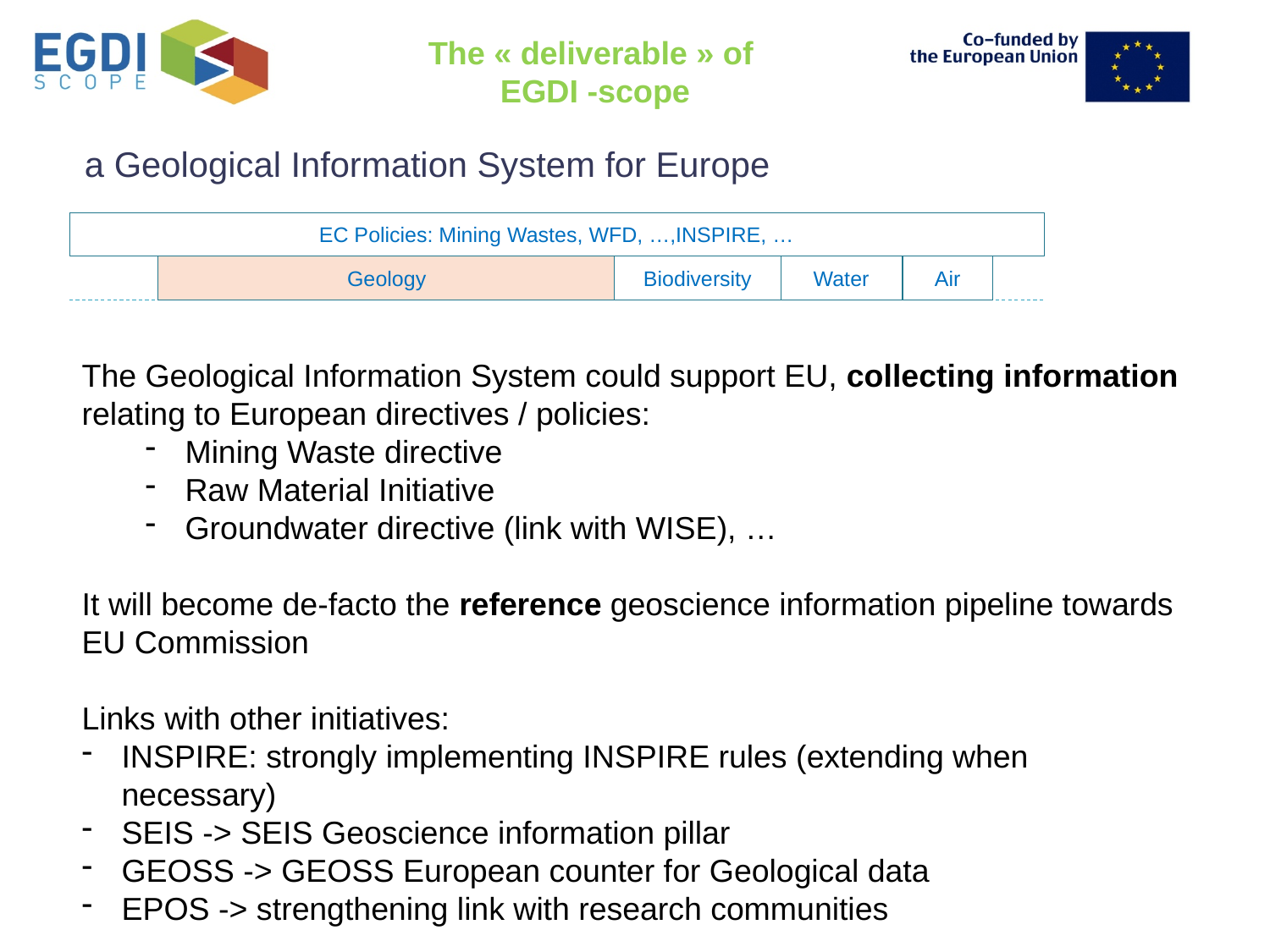

# The « deliverable » of EGDI -scope
a Geological Information System for Europe

EC Policies: Mining Wastes, WFD, …,INSPIRE, …
Biodiversity
Water
Air
Geology
The Geological Information System could support EU, collecting information relating to European directives / policies:
Mining Waste directive
Raw Material Initiative
Groundwater directive (link with WISE), …

It will become de-facto the reference geoscience information pipeline towards EU Commission

Links with other initiatives:
INSPIRE: strongly implementing INSPIRE rules (extending when necessary)
SEIS -> SEIS Geoscience information pillar
GEOSS -> GEOSS European counter for Geological data
EPOS -> strengthening link with research communities